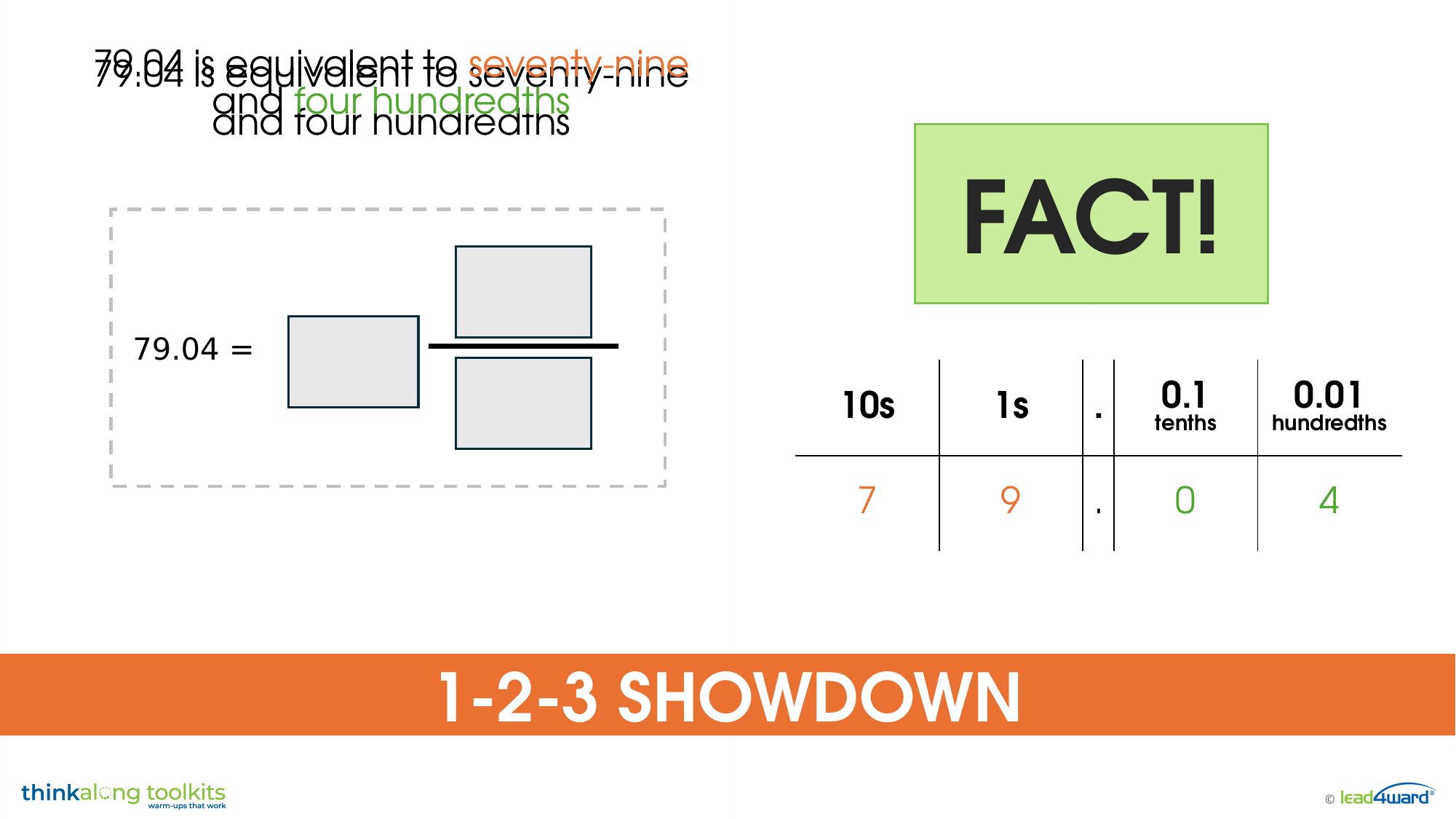

79.04 is equivalent to seventy-nine and four hundredths
79.04 is equivalent to seventy-nine and four hundredths
FACT!

79.04 =

| 10s | 1s | . | 0.1 tenths | 0.01 hundredths |
| --- | --- | --- | --- | --- |
| 7 | 9 | . | 0 | 4 |
1-2-3 SHOWDOWN